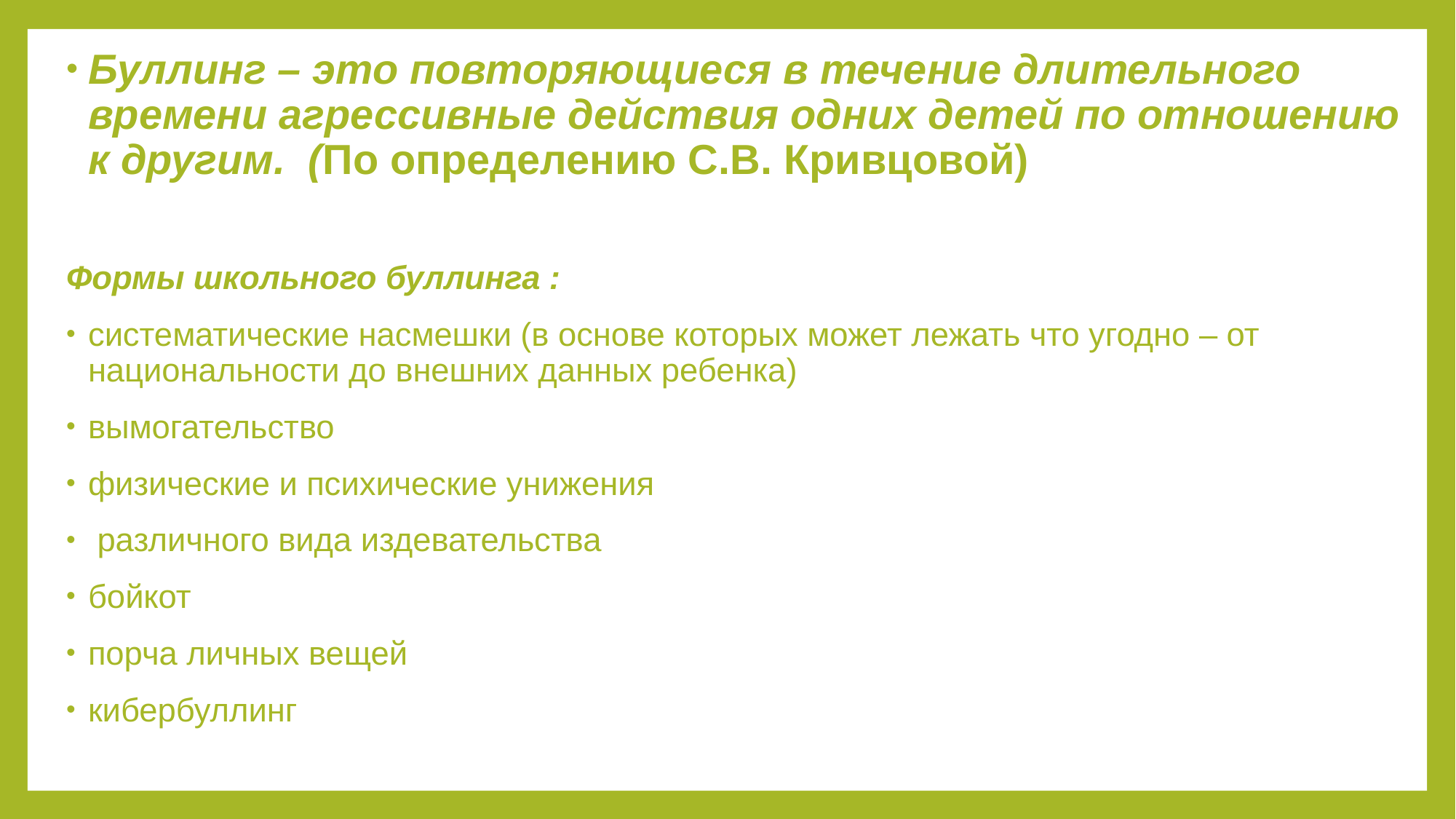

Буллинг – это повторяющиеся в течение длительного времени агрессивные действия одних детей по отношению к другим.  (По определению С.В. Кривцовой)

Формы школьного буллинга :
систематические насмешки (в основе которых может лежать что угодно – от национальности до внешних данных ребенка)
вымогательство
физические и психические унижения
 различного вида издевательства
бойкот
порча личных вещей
кибербуллинг